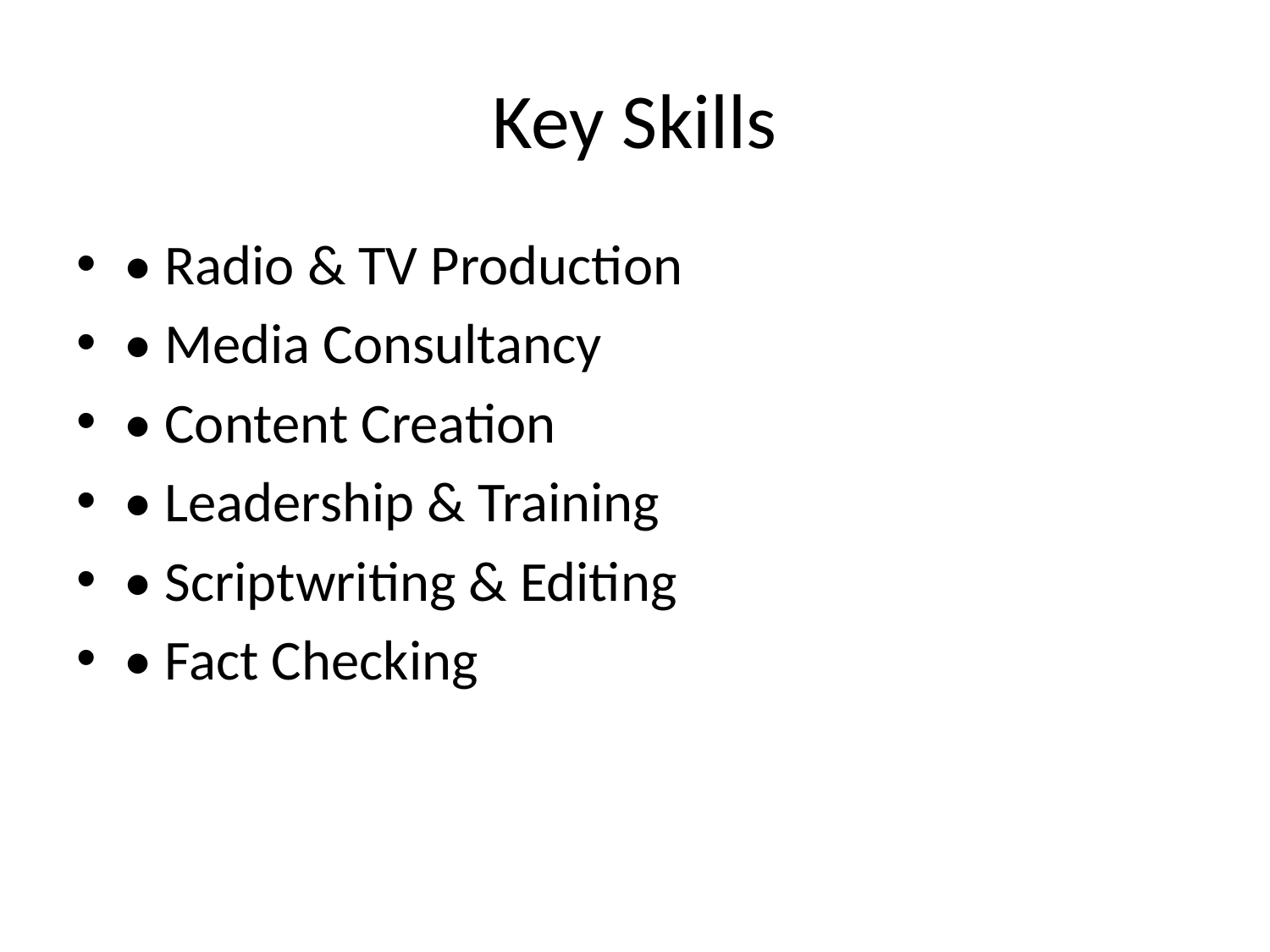

# Key Skills
• Radio & TV Production
• Media Consultancy
• Content Creation
• Leadership & Training
• Scriptwriting & Editing
• Fact Checking